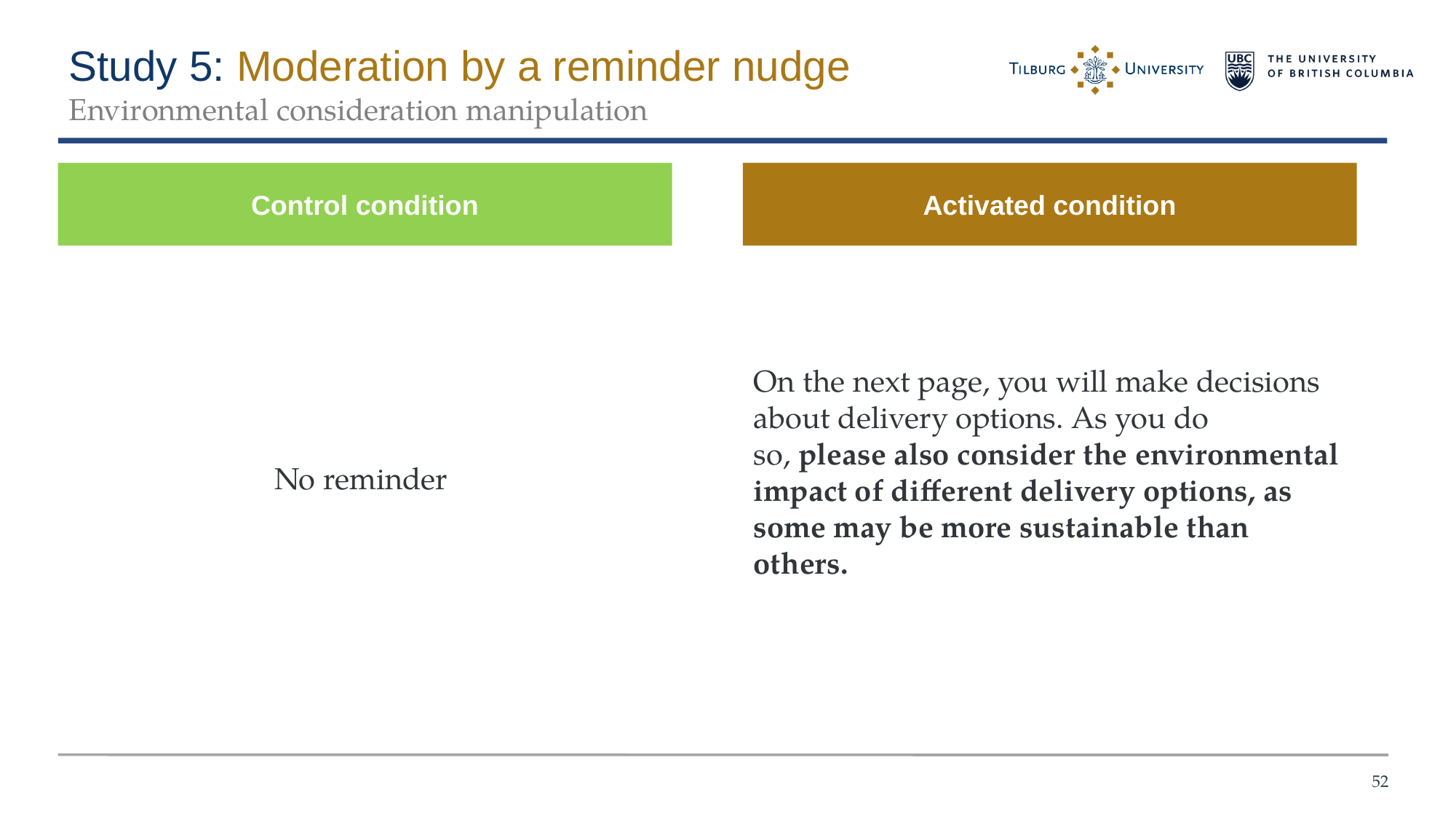

Study 5: Moderation by a reminder nudge
Environmental consideration manipulation
Control condition
Activated condition

On the next page, you will make decisions about delivery options. As you do so, please also consider the environmental impact of different delivery options, as some may be more sustainable than others.
No reminder

52